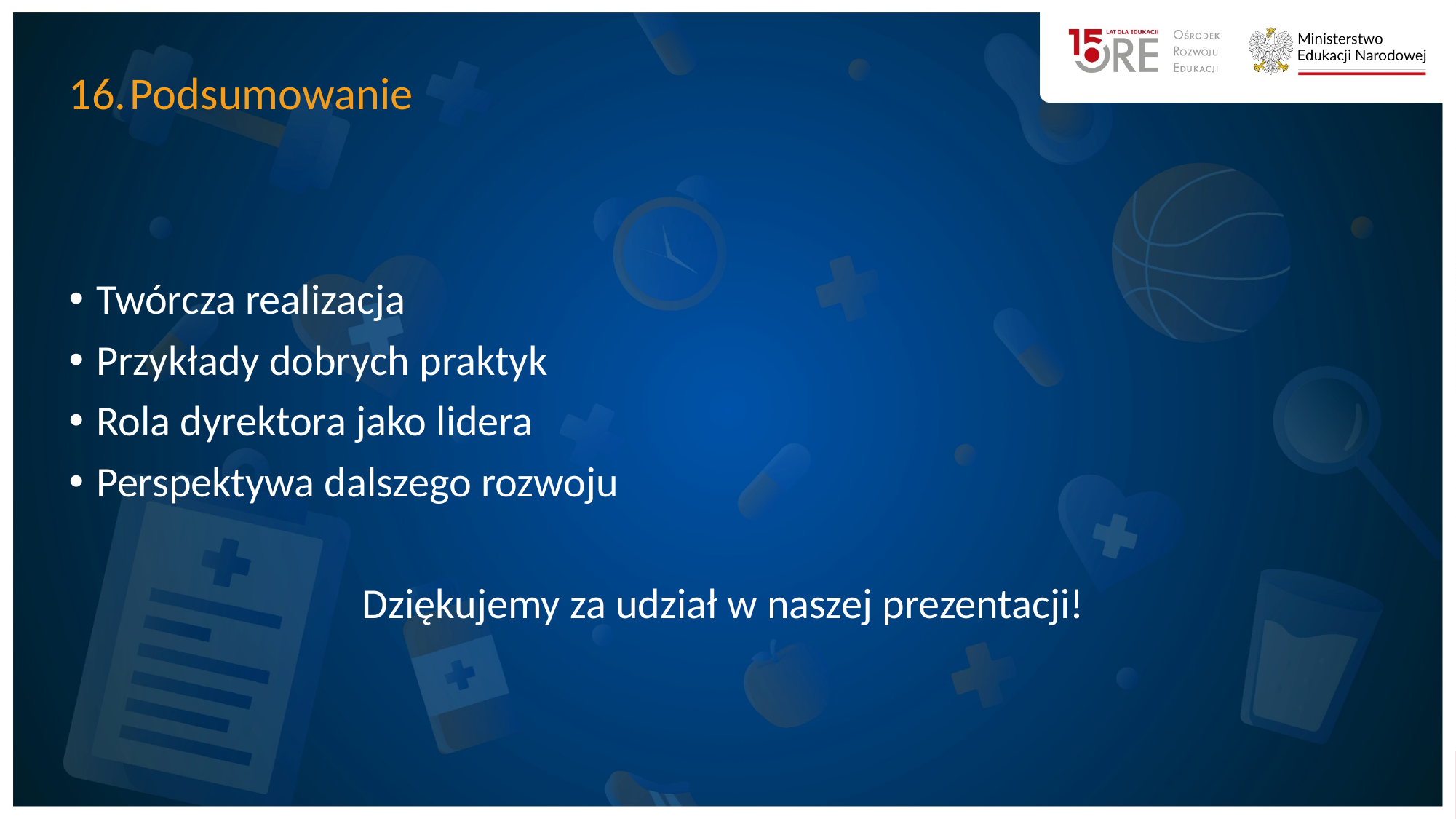

# Podsumowanie

Twórcza realizacja
Przykłady dobrych praktyk
Rola dyrektora jako lidera
Perspektywa dalszego rozwoju

Dziękujemy za udział w naszej prezentacji!